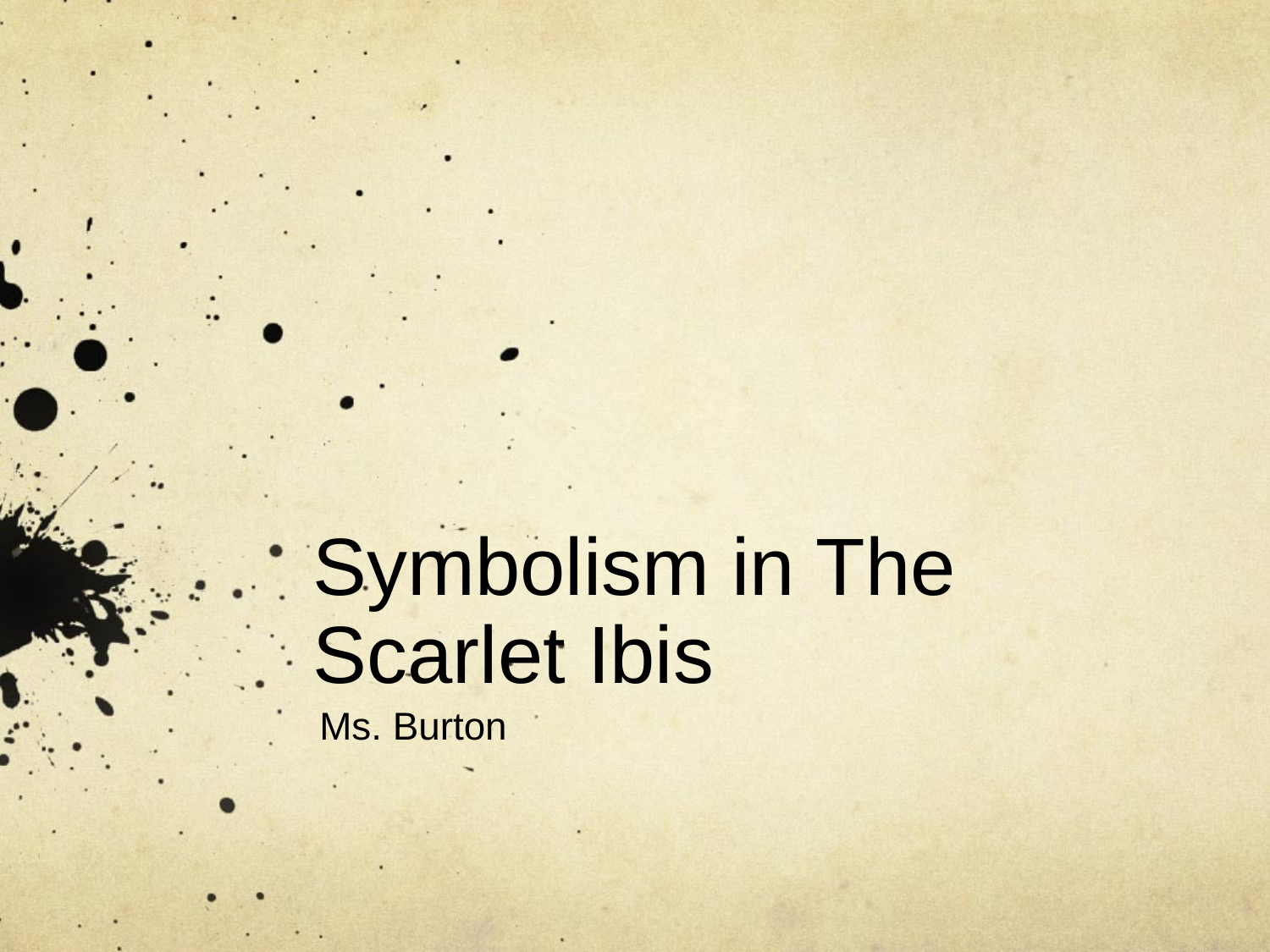

# Symbolism in The Scarlet Ibis
Ms. Burton